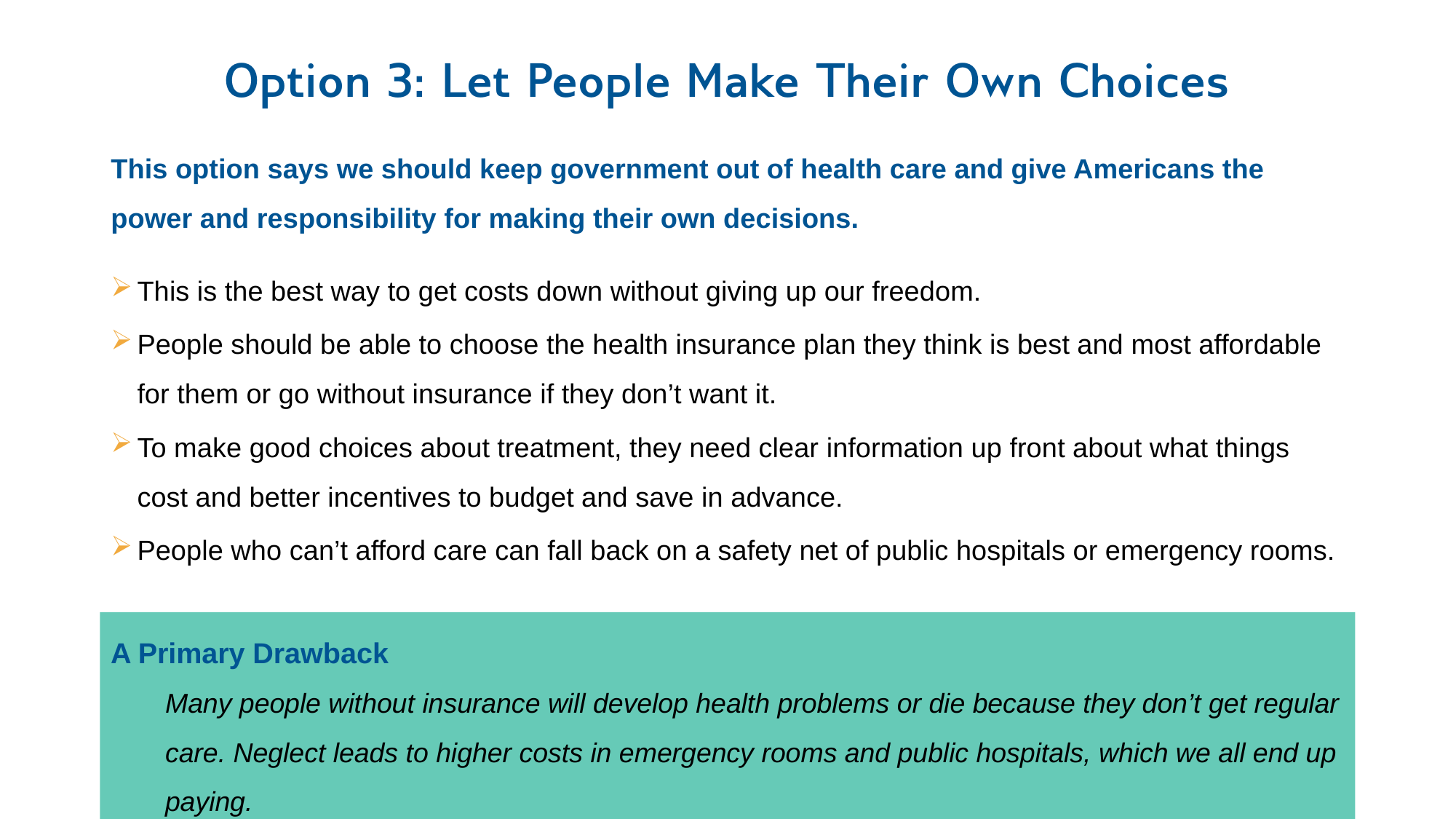

# Option 3: Let People Make Their Own Choices
This option says we should keep government out of health care and give Americans the power and responsibility for making their own decisions.
This is the best way to get costs down without giving up our freedom.
People should be able to choose the health insurance plan they think is best and most affordable for them or go without insurance if they don’t want it.
To make good choices about treatment, they need clear information up front about what things cost and better incentives to budget and save in advance.
People who can’t afford care can fall back on a safety net of public hospitals or emergency rooms.

A Primary Drawback
Many people without insurance will develop health problems or die because they don’t get regular care. Neglect leads to higher costs in emergency rooms and public hospitals, which we all end up paying.